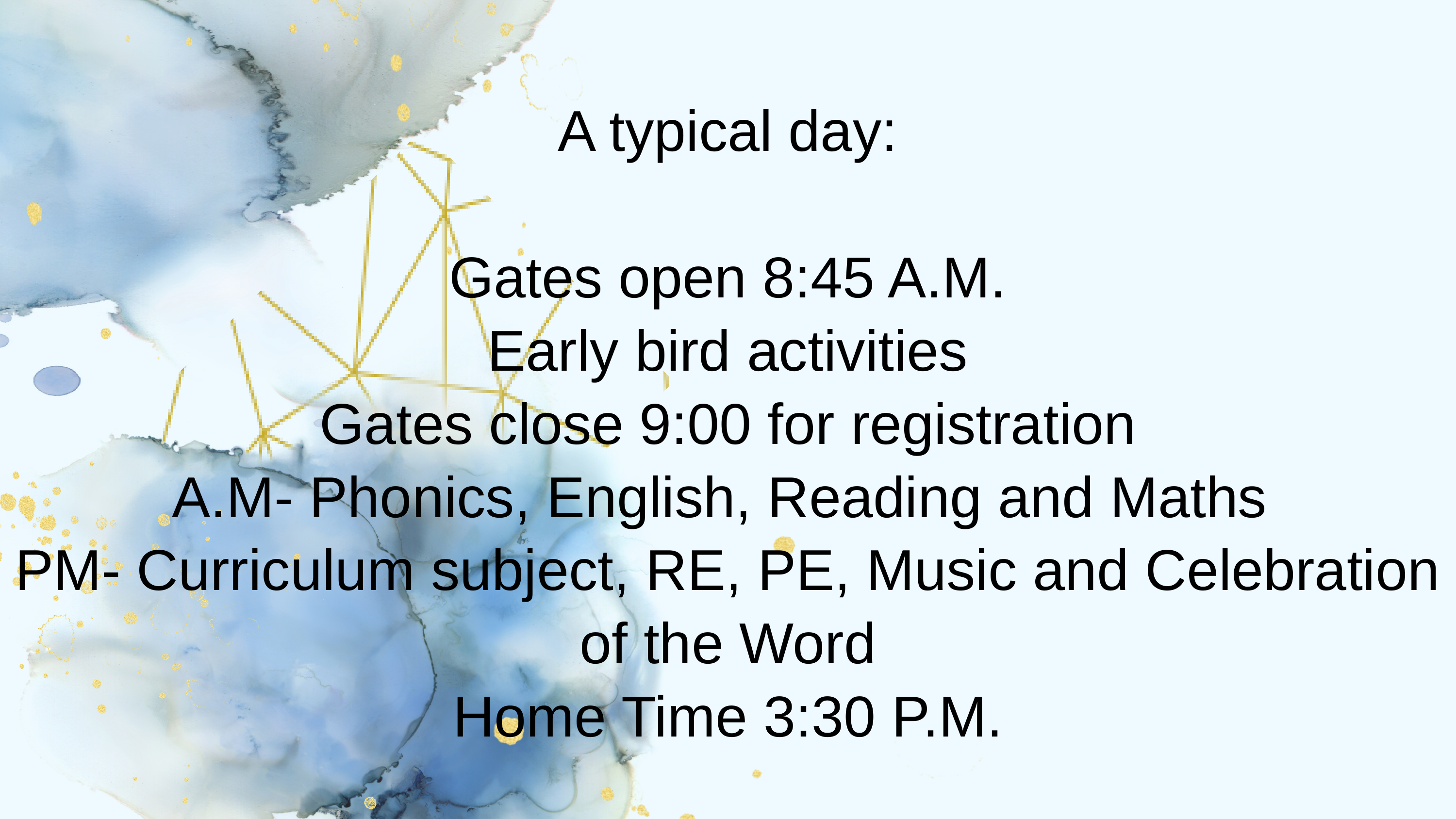

A typical day:

Gates open 8:45 A.M.
Early bird activities
Gates close 9:00 for registration
A.M- Phonics, English, Reading and Maths
PM- Curriculum subject, RE, PE, Music and Celebration of the Word
Home Time 3:30 P.M.